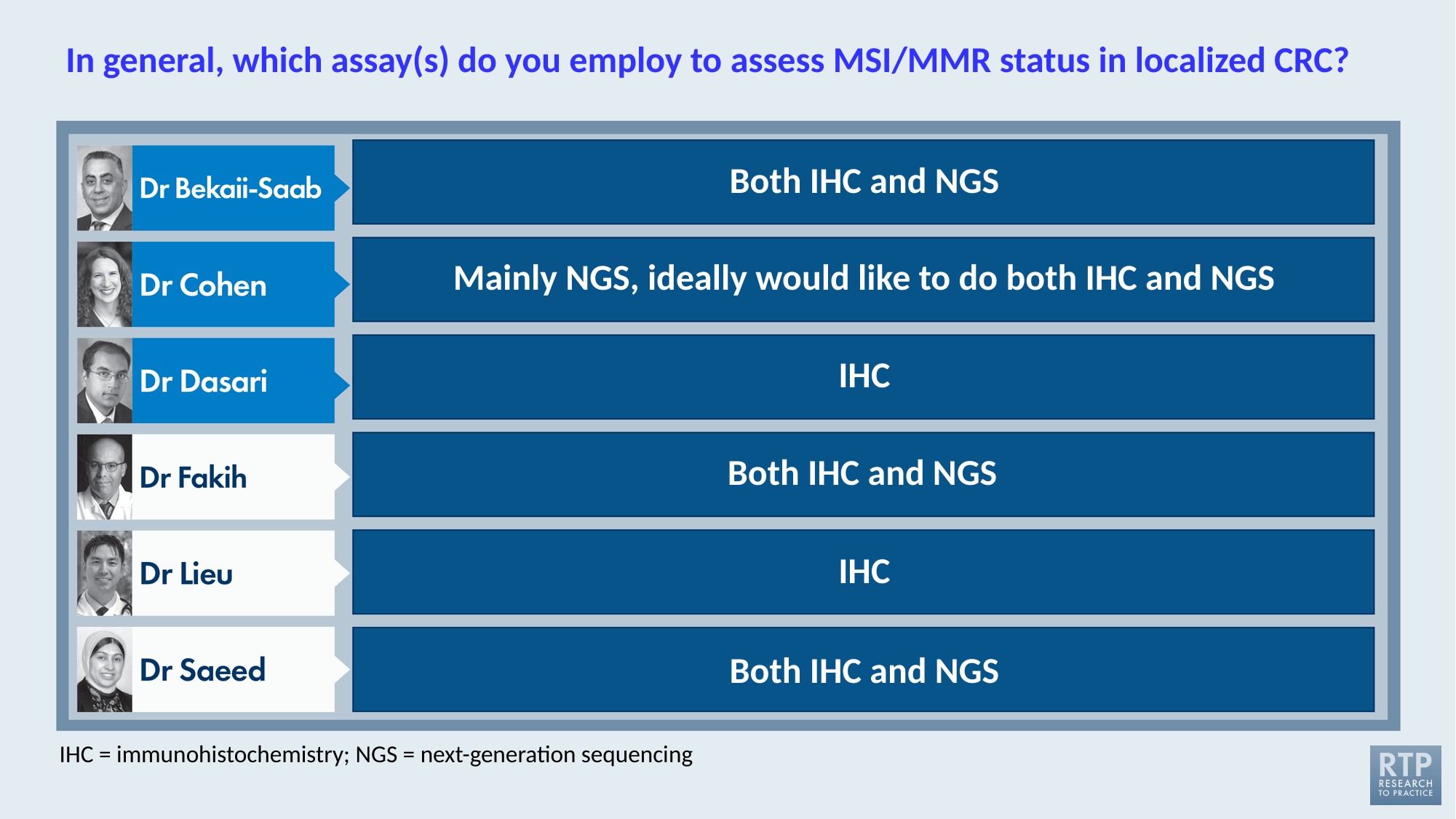

# In general, which assay(s) do you employ to assess MSI/MMR status in localized CRC?
Both IHC and NGS
Mainly NGS, ideally would like to do both IHC and NGS
IHC
Both IHC and NGS
IHC
Both IHC and NGS
IHC = immunohistochemistry; NGS = next-generation sequencing